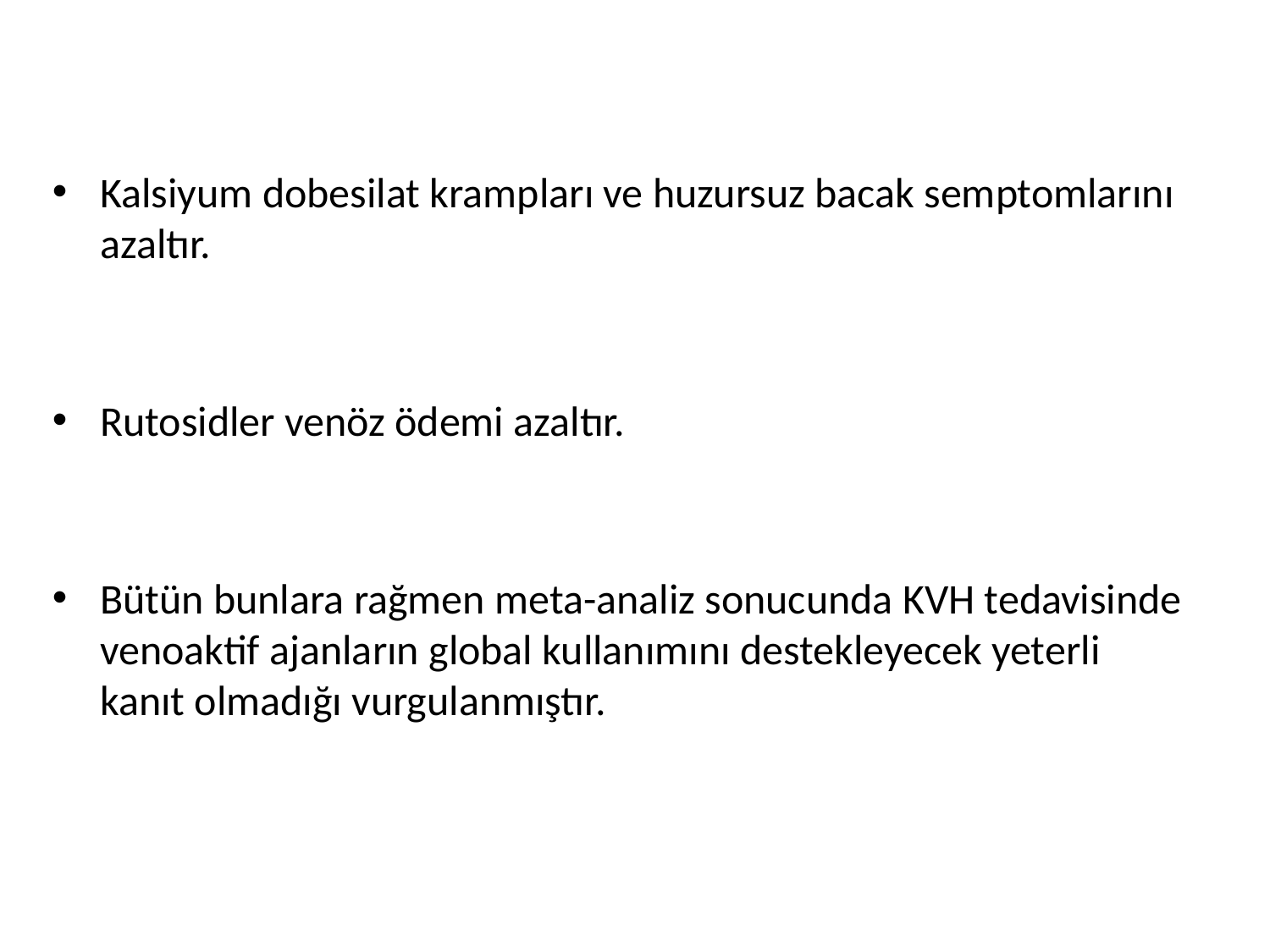

Kalsiyum dobesilat krampları ve huzursuz bacak semptomlarını azaltır.

Rutosidler venöz ödemi azaltır.

Bütün bunlara rağmen meta-analiz sonucunda KVH tedavisinde venoaktif ajanların global kullanımını destekleyecek yeterli kanıt olmadığı vurgulanmıştır.